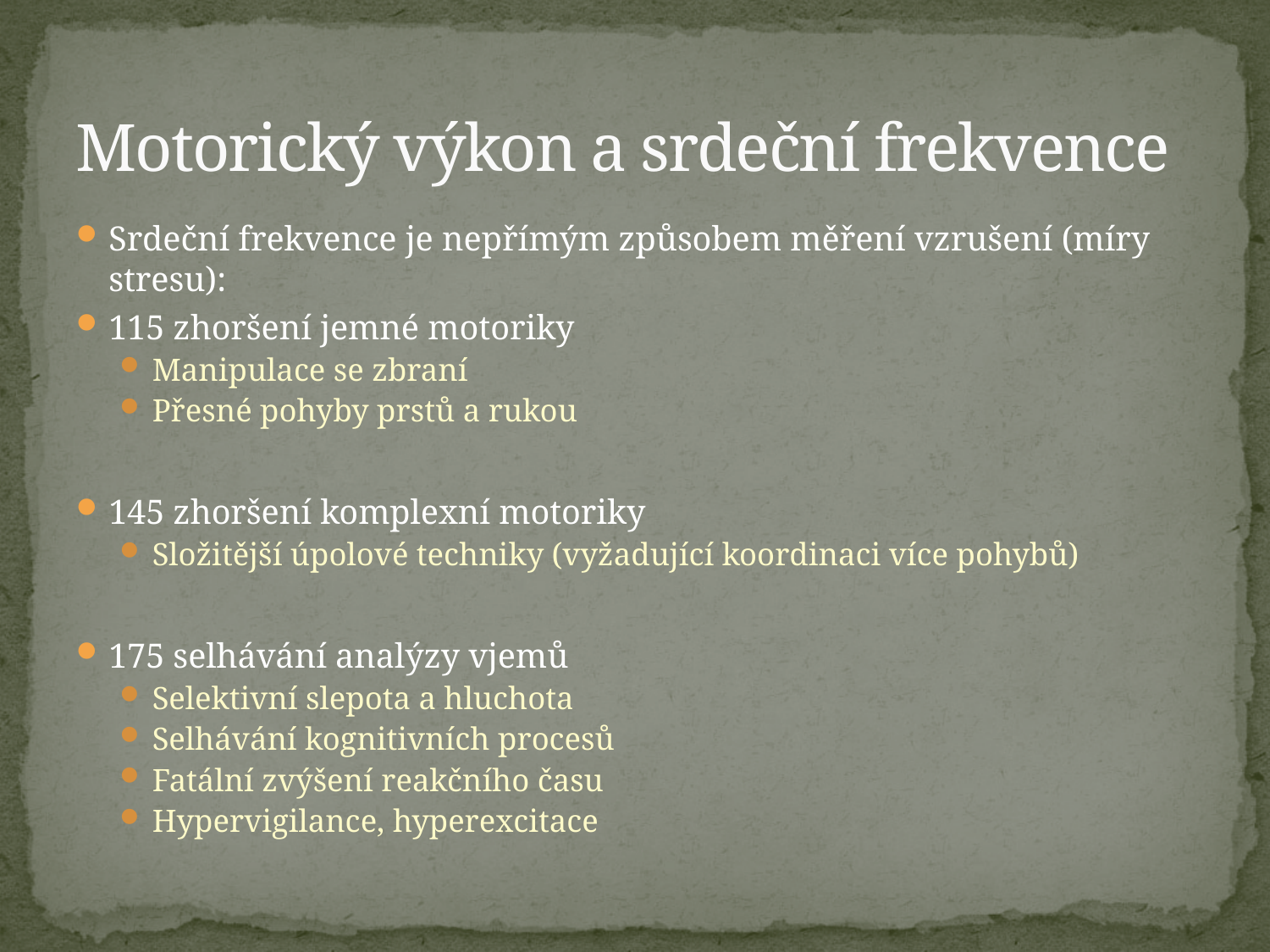

# Motorický výkon a srdeční frekvence
Srdeční frekvence je nepřímým způsobem měření vzrušení (míry stresu):
115 zhoršení jemné motoriky
Manipulace se zbraní
Přesné pohyby prstů a rukou

145 zhoršení komplexní motoriky
Složitější úpolové techniky (vyžadující koordinaci více pohybů)

175 selhávání analýzy vjemů
Selektivní slepota a hluchota
Selhávání kognitivních procesů
Fatální zvýšení reakčního času
Hypervigilance, hyperexcitace